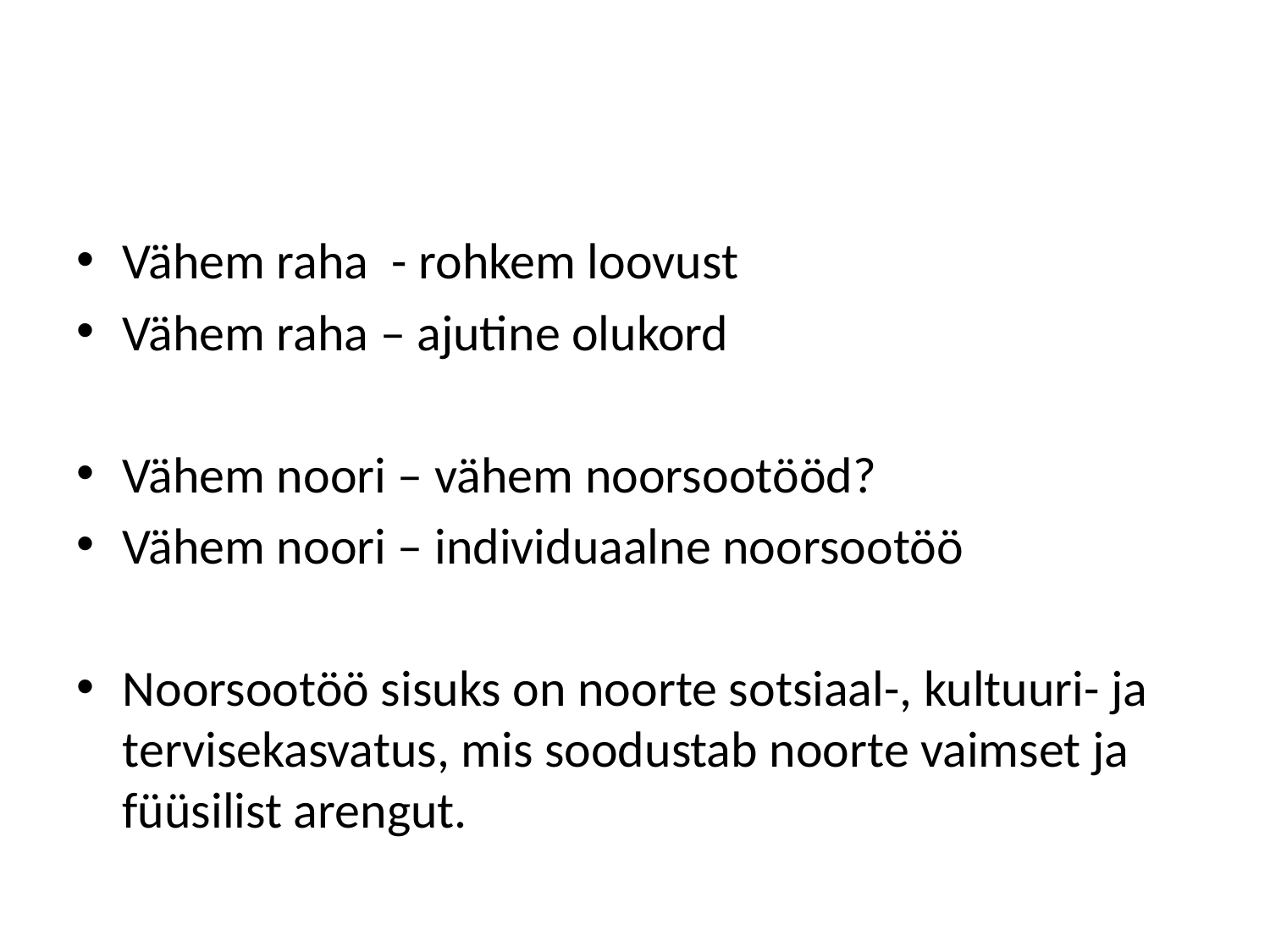

#
Vähem raha  - rohkem loovust
Vähem raha – ajutine olukord

Vähem noori – vähem noorsootööd?
Vähem noori – individuaalne noorsootöö

Noorsootöö sisuks on noorte sotsiaal-, kultuuri- ja tervisekasvatus, mis soodustab noorte vaimset ja füüsilist arengut.